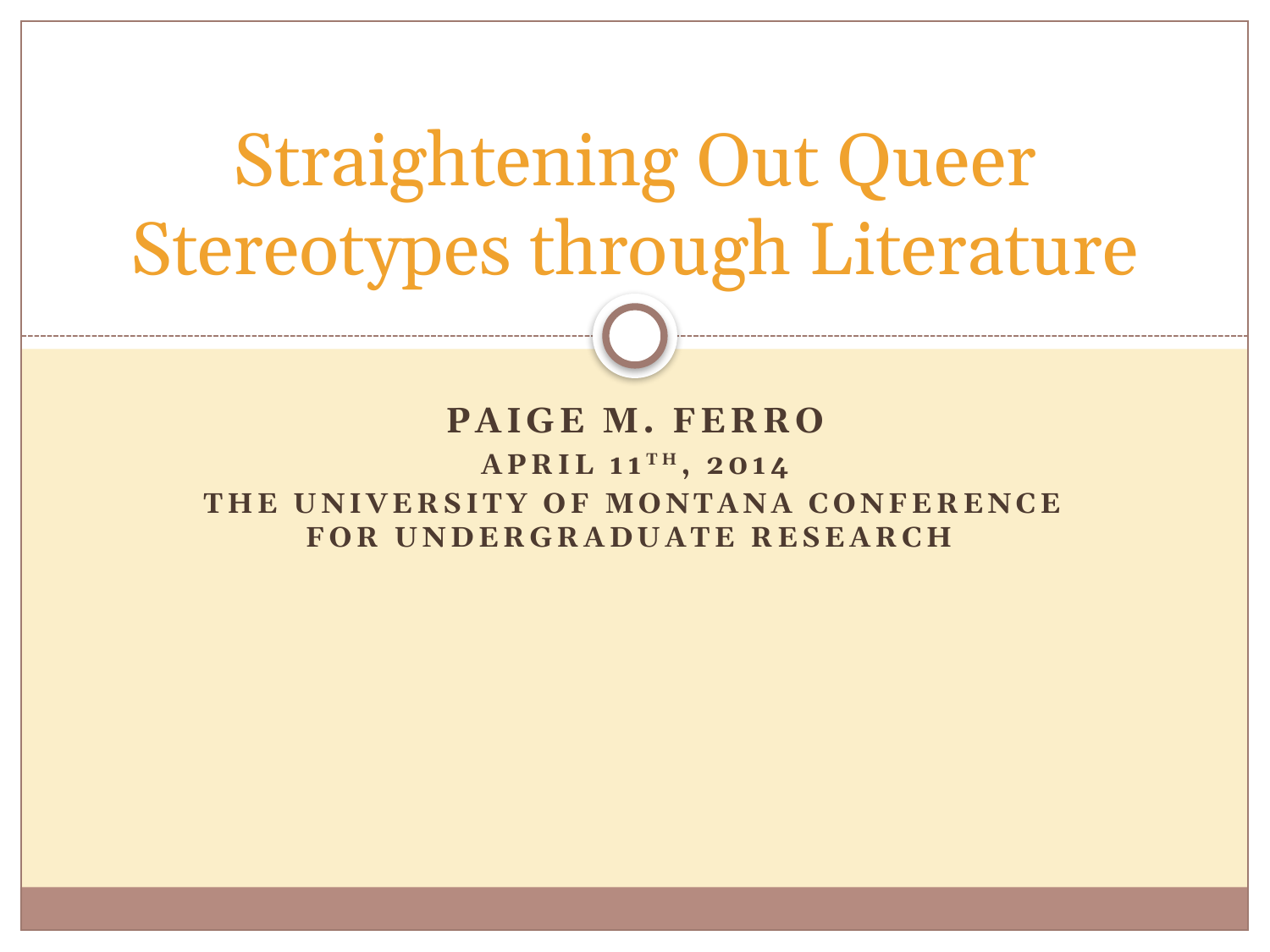

# Straightening Out Queer Stereotypes through Literature
Paige M. Ferro
April 11th, 2014
The University of Montana Conference for Undergraduate Research